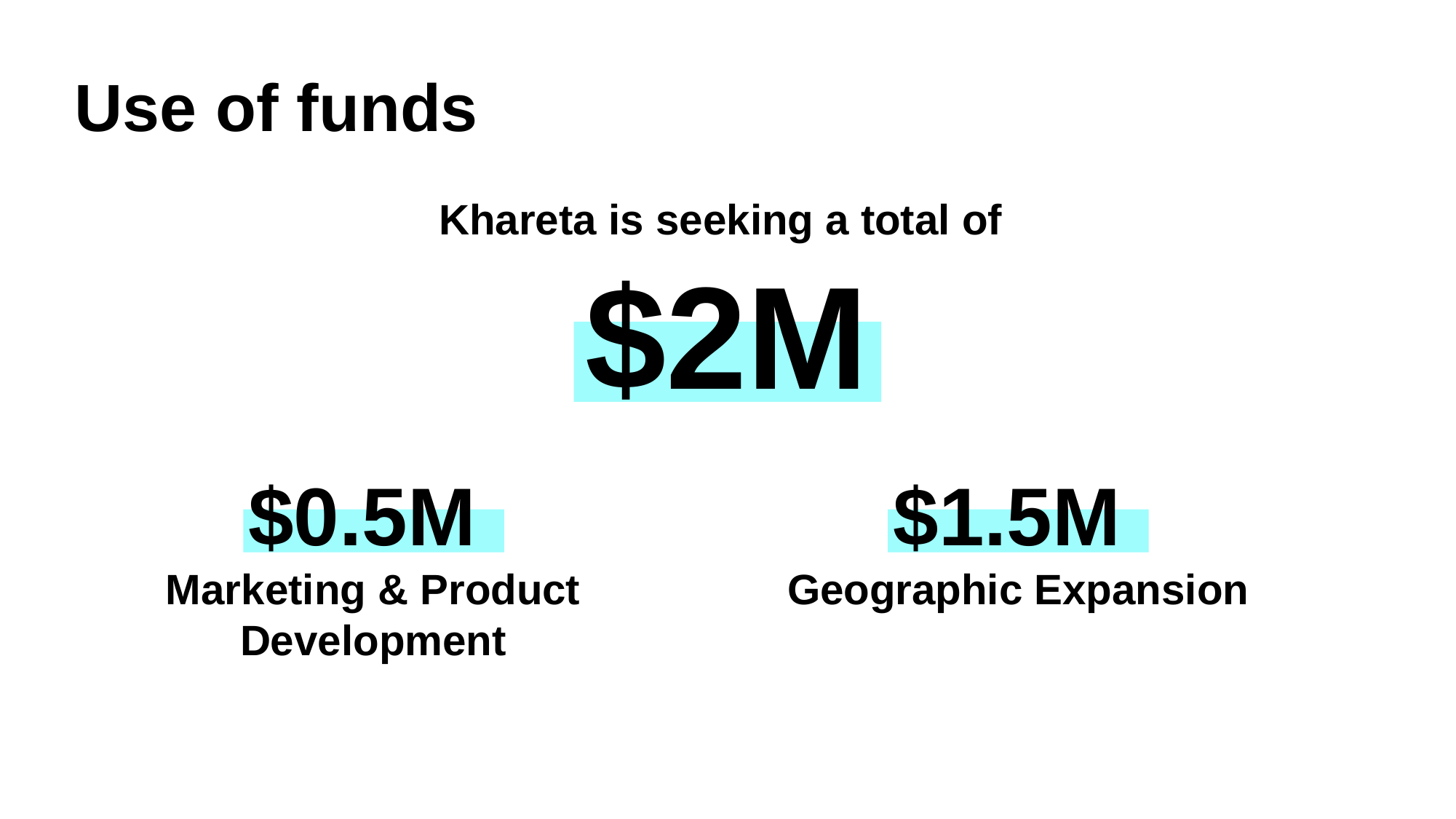

# Use of funds
Khareta is seeking a total of  $2M

$0.5M
Marketing & Product Development
$1.5M
Geographic Expansion